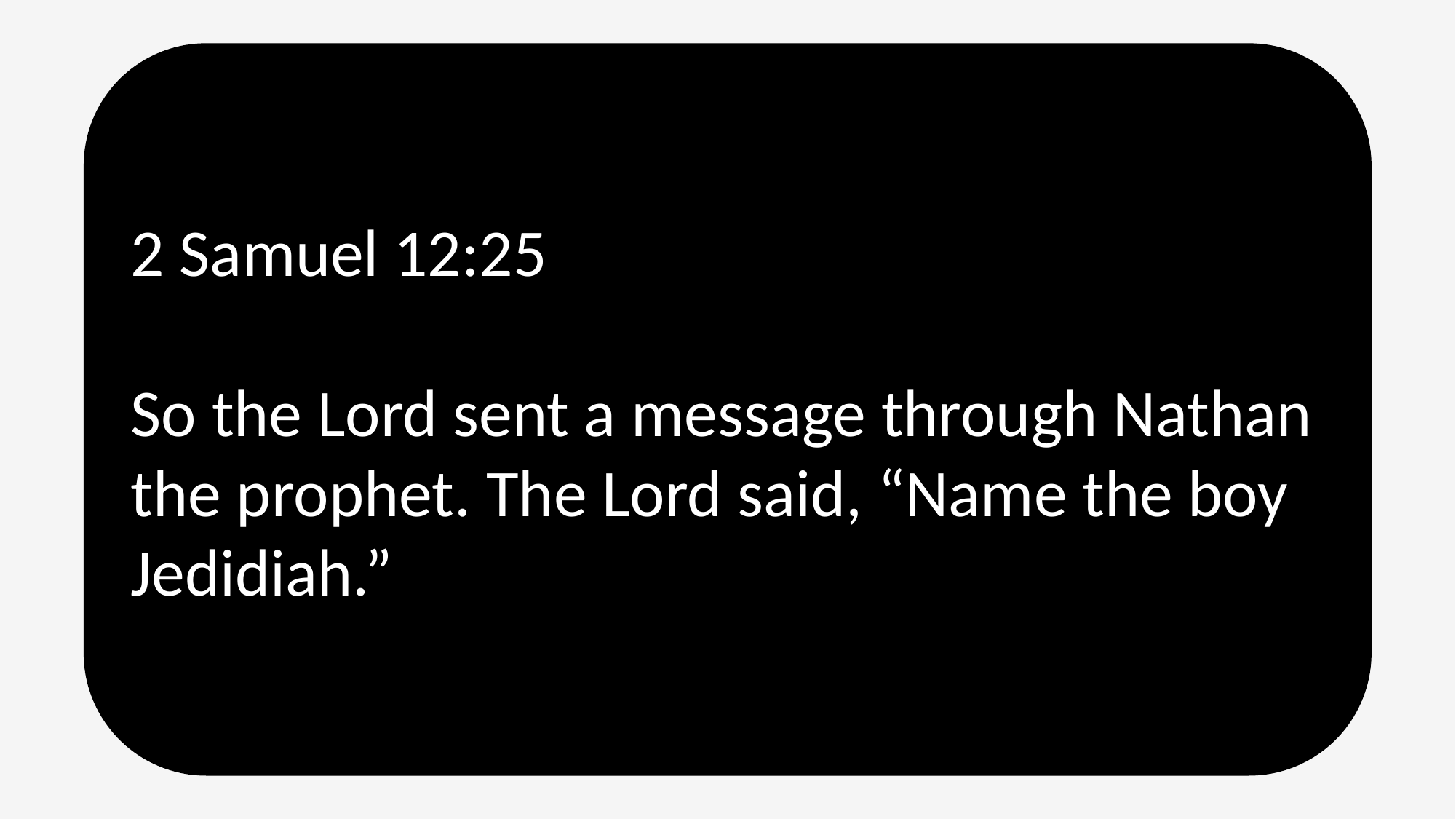

2 Samuel 12:25

So the Lord sent a message through Nathan the prophet. The Lord said, “Name the boy Jedidiah.”